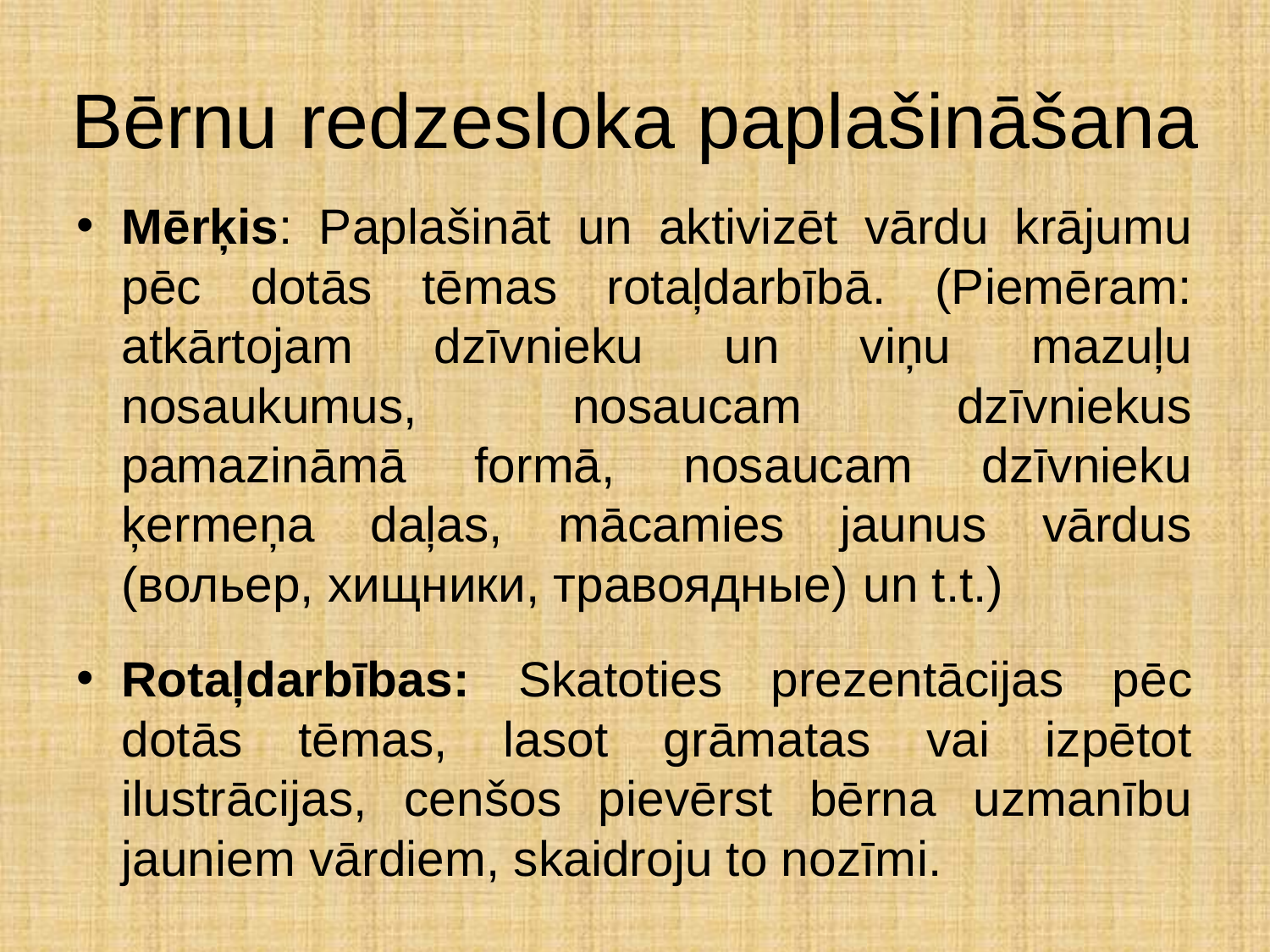

# Bērnu redzesloka paplašināšana
Mērķis: Paplašināt un aktivizēt vārdu krājumu pēc dotās tēmas rotaļdarbībā. (Piemēram: atkārtojam dzīvnieku un viņu mazuļu nosaukumus, nosaucam dzīvniekus pamazināmā formā, nosaucam dzīvnieku ķermeņa daļas, mācamies jaunus vārdus (вольер, хищники, травоядные) un t.t.)

Rotaļdarbības: Skatoties prezentācijas pēc dotās tēmas, lasot grāmatas vai izpētot ilustrācijas, cenšos pievērst bērna uzmanību jauniem vārdiem, skaidroju to nozīmi.